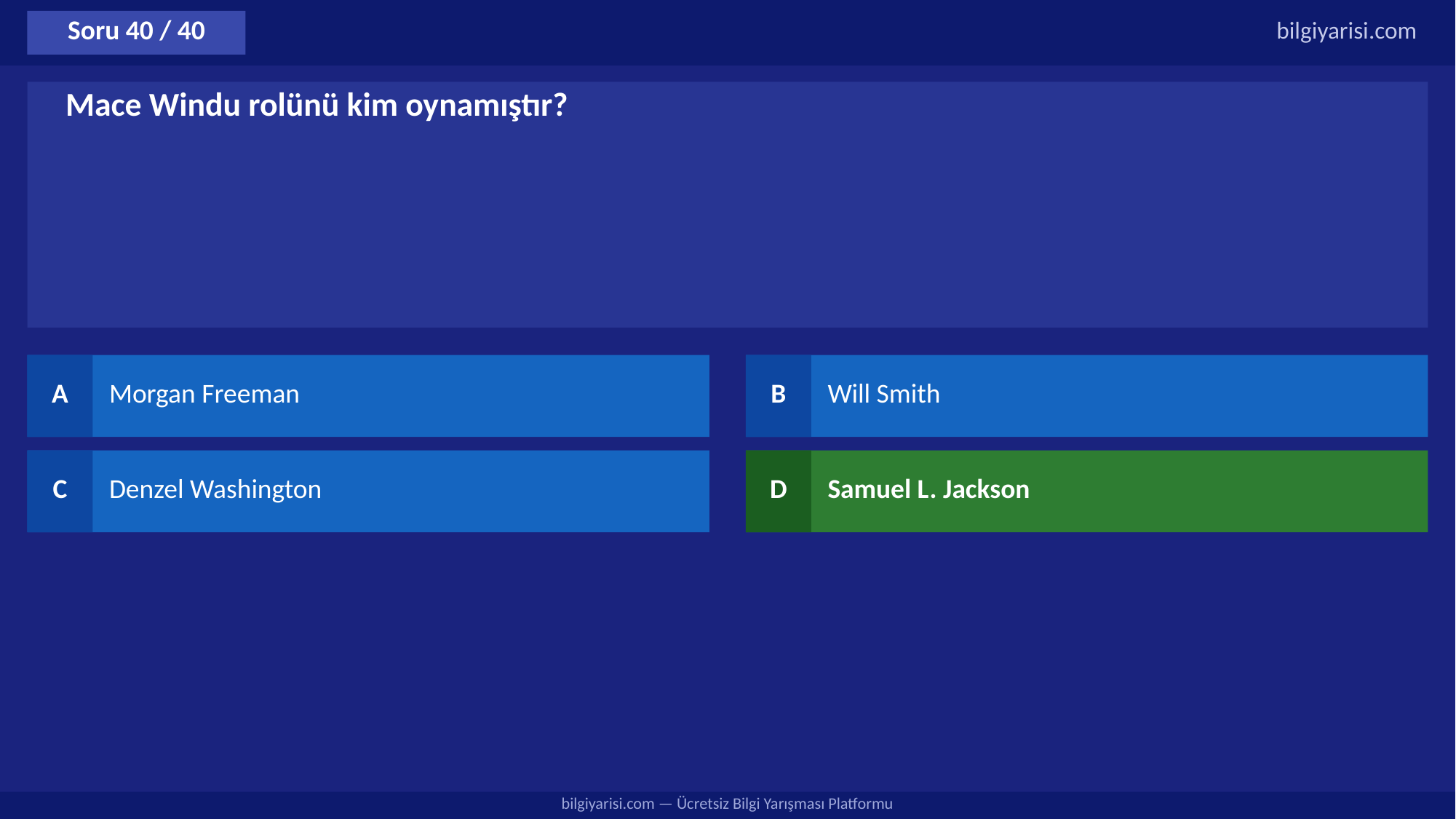

Soru 40 / 40
bilgiyarisi.com

Mace Windu rolünü kim oynamıştır?

A
Morgan Freeman

B
Will Smith

C
Denzel Washington

D
Samuel L. Jackson
bilgiyarisi.com — Ücretsiz Bilgi Yarışması Platformu